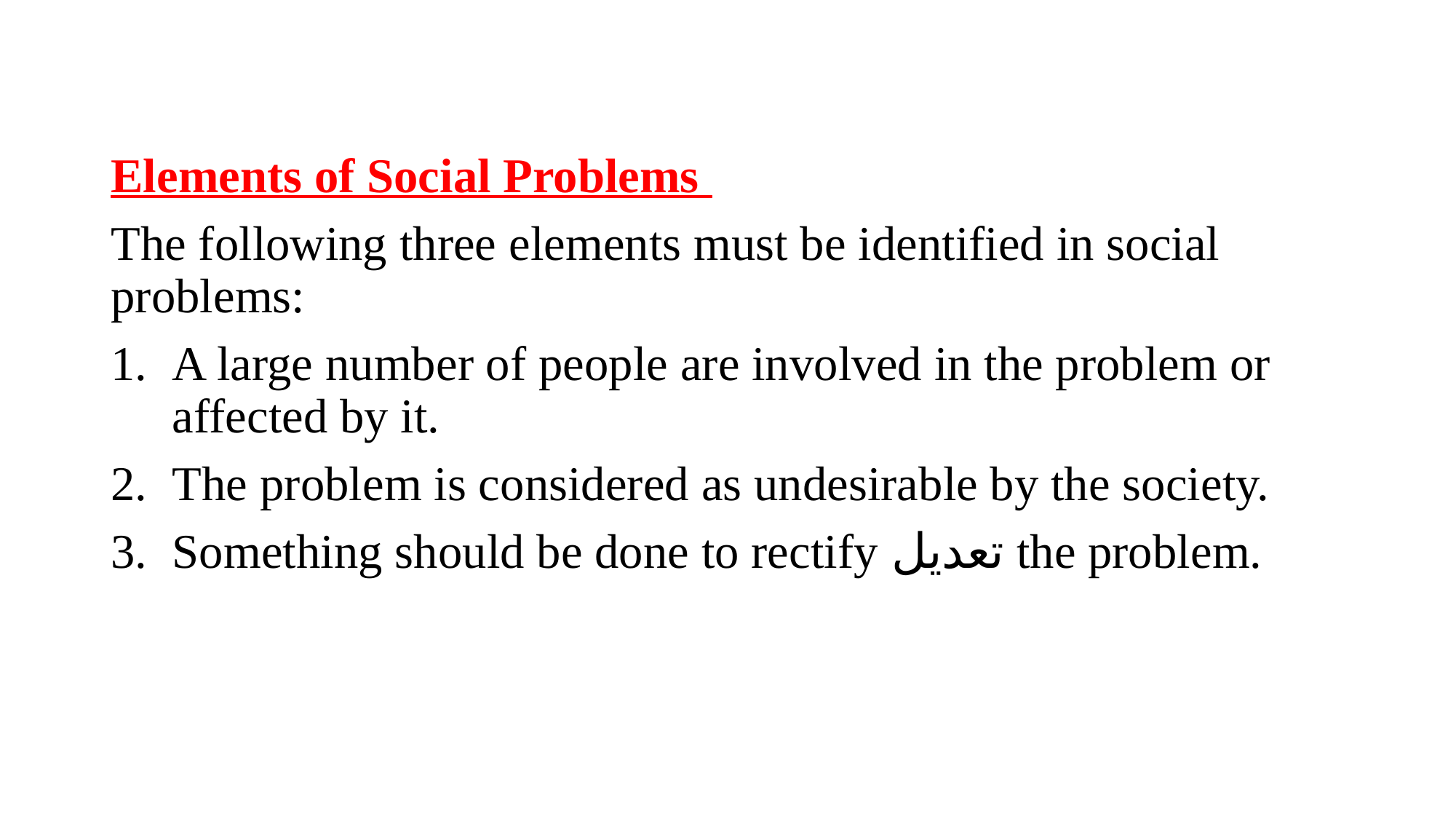

Elements of Social Problems
The following three elements must be identified in social problems:
A large number of people are involved in the problem or affected by it.
The problem is considered as undesirable by the society.
Something should be done to rectify تعديل the problem.